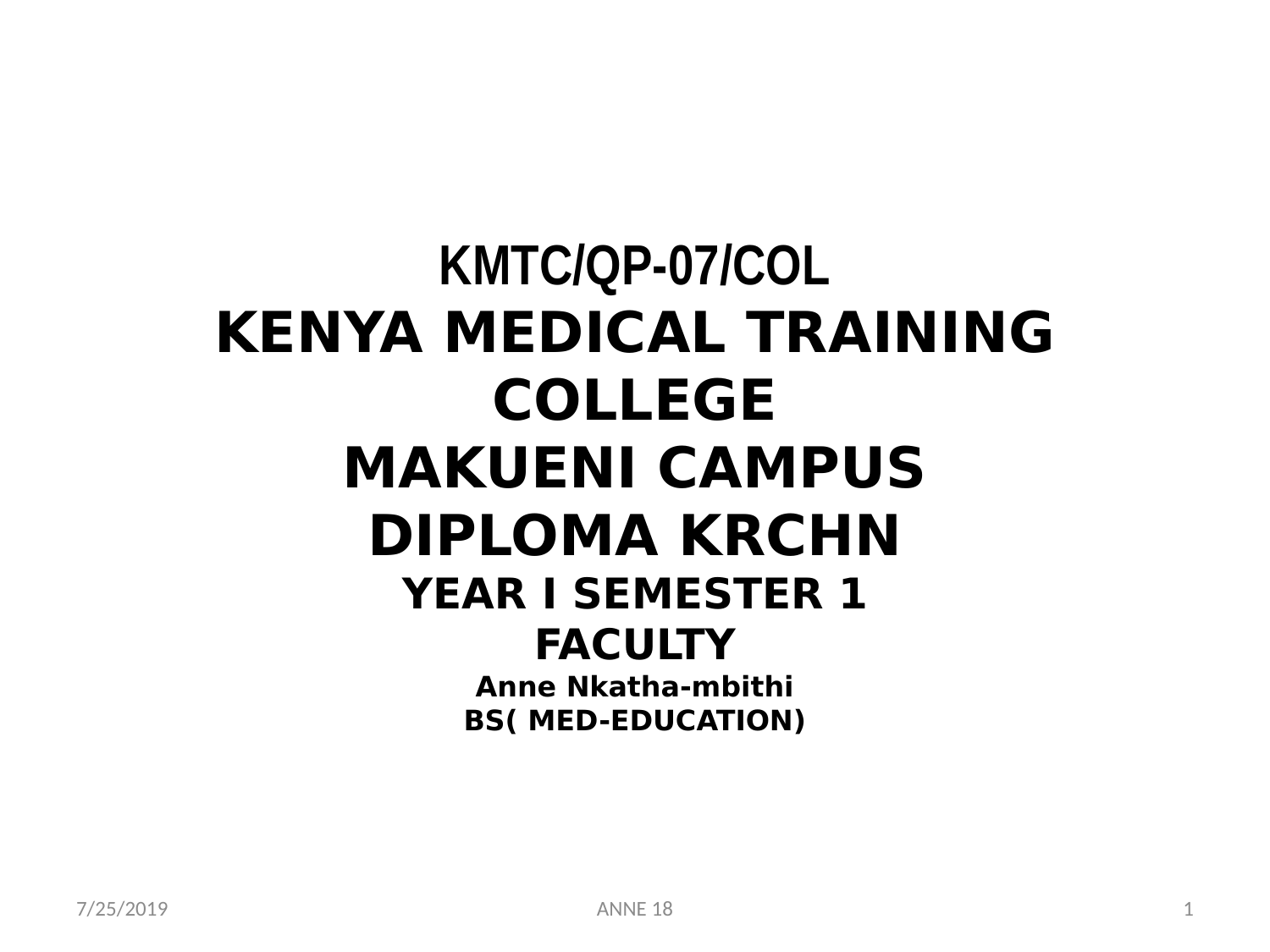

#
KMTC/QP-07/COL
KENYA MEDICAL TRAINING COLLEGE
MAKUENI CAMPUS
DIPLOMA KRCHN
YEAR I SEMESTER 1
FACULTY
Anne Nkatha-mbithi
BS( MED-EDUCATION)

7/25/2019
ANNE 18
1